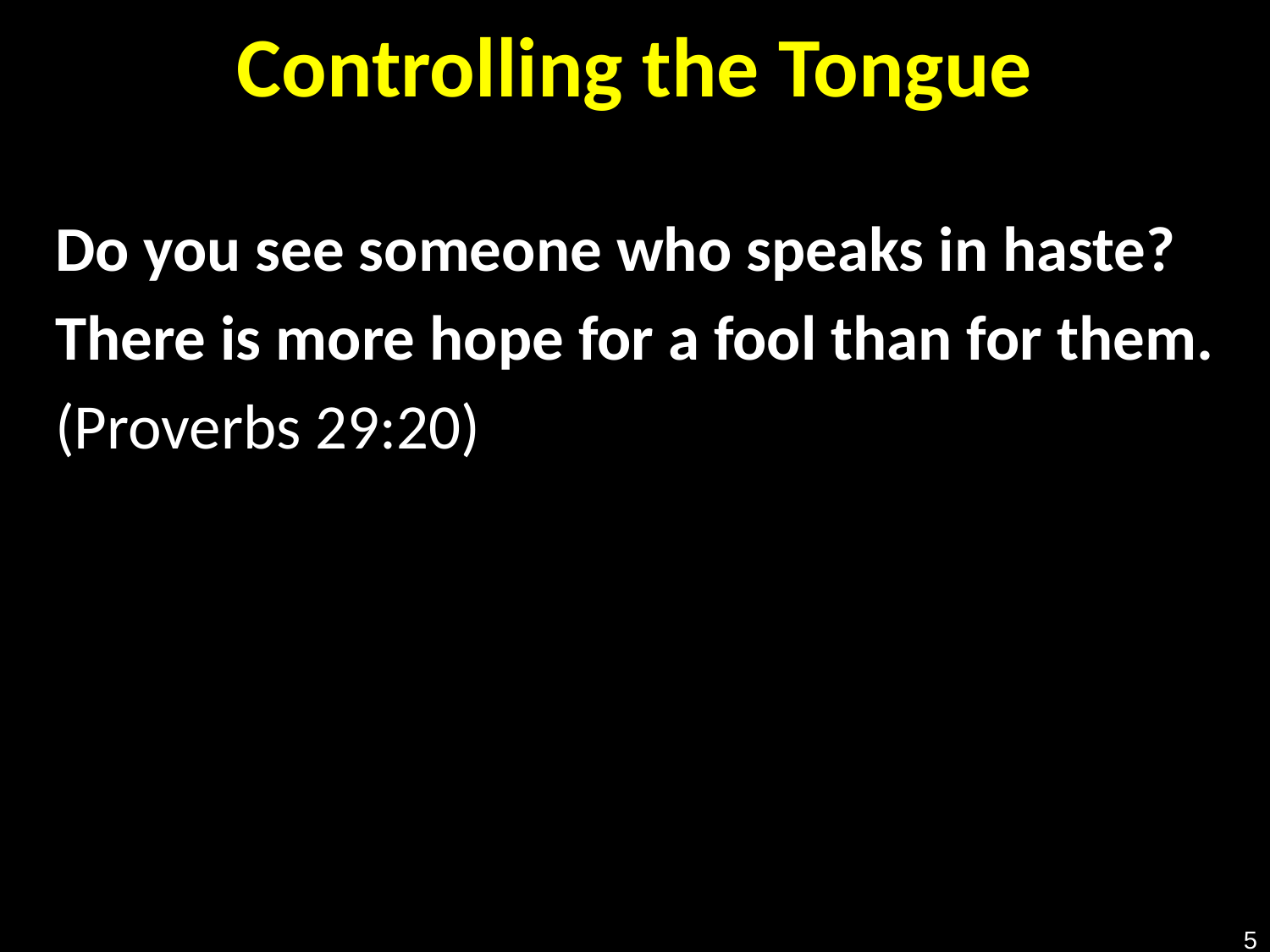

# Controlling the Tongue
Do you see someone who speaks in haste?
There is more hope for a fool than for them.
(Proverbs 29:20)
5